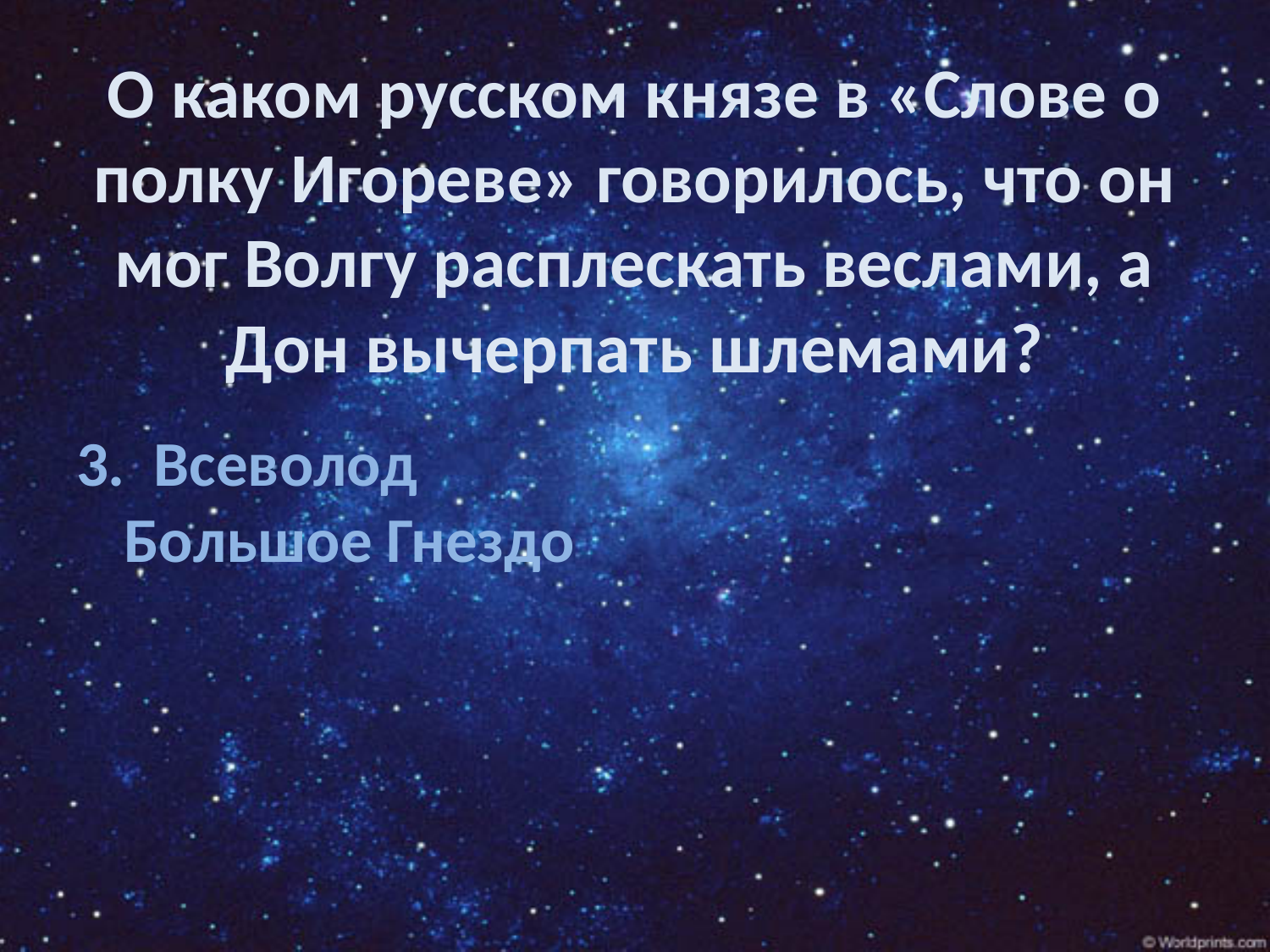

# О каком русском князе в «Слове о полку Игореве» говорилось, что он мог Волгу расплескать веслами, а Дон вычерпать шлемами?
3.  Всеволод Большое Гнездо